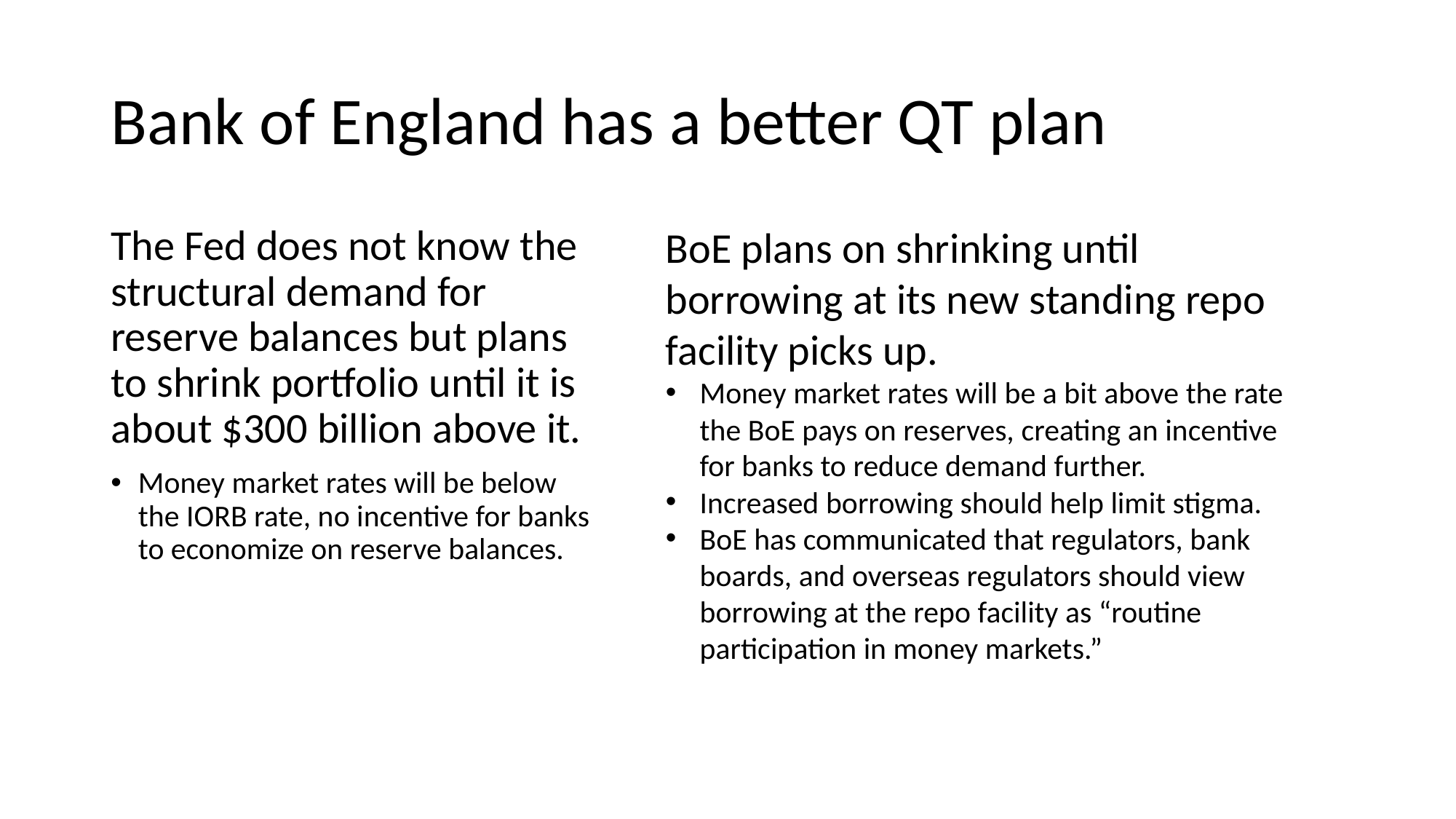

# Bank of England has a better QT plan
BoE plans on shrinking until borrowing at its new standing repo facility picks up.
Money market rates will be a bit above the rate the BoE pays on reserves, creating an incentive for banks to reduce demand further.
Increased borrowing should help limit stigma.
BoE has communicated that regulators, bank boards, and overseas regulators should view borrowing at the repo facility as “routine participation in money markets.”
The Fed does not know the structural demand for reserve balances but plans to shrink portfolio until it is about $300 billion above it.
Money market rates will be below the IORB rate, no incentive for banks to economize on reserve balances.